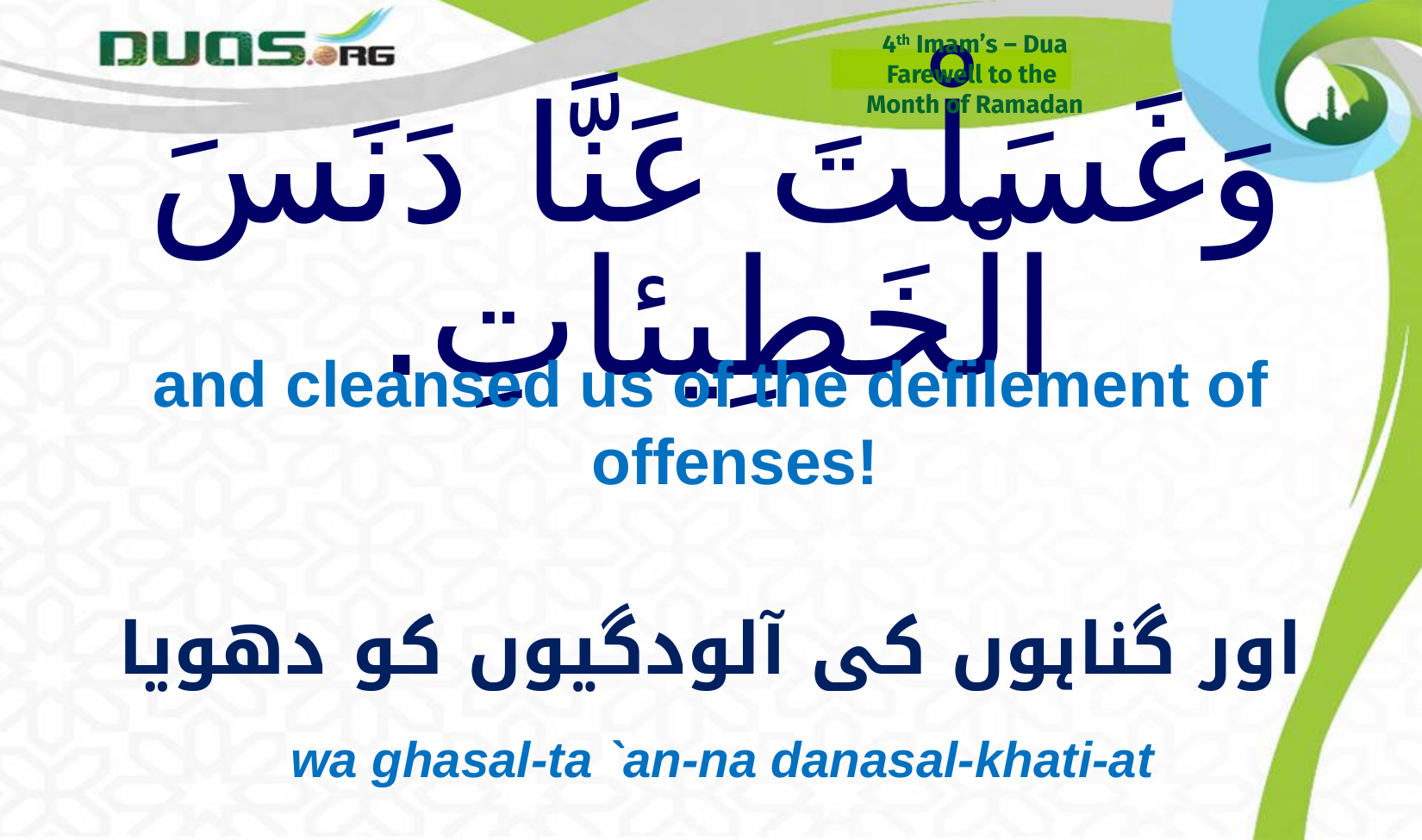

4th Imam’s – Dua
Farewell to the
Month of Ramadan

# وَغَسَلْتَ عَنَّا دَنَسَ الْخَطِيئاتِ.
and cleansed us of the defilement of offenses!

اور گناہوں کی آلودگیوں کو دھویا
wa ghasal-ta `an-na danasal-khati-at